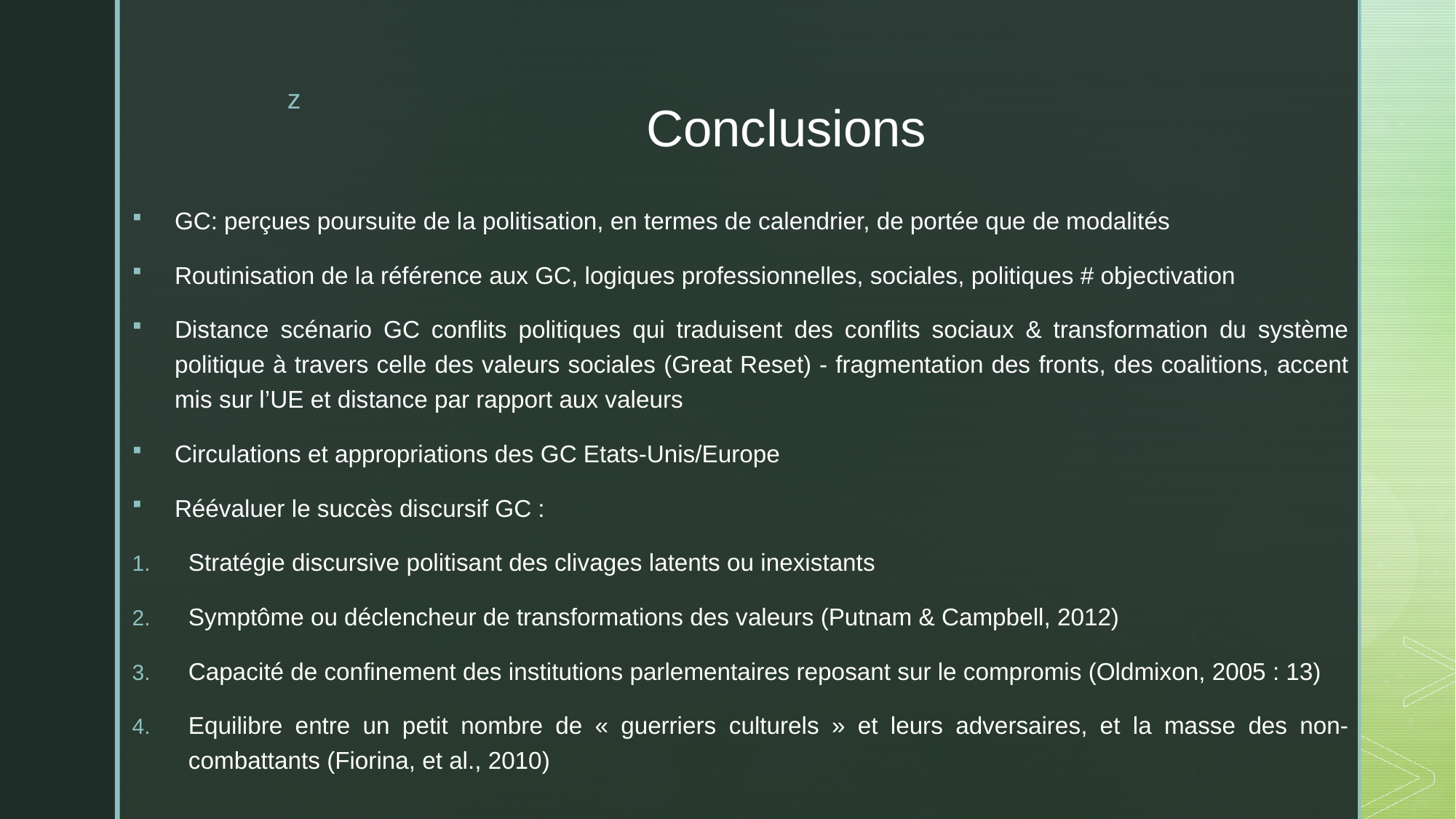

# Conclusions
GC: perçues poursuite de la politisation, en termes de calendrier, de portée que de modalités
Routinisation de la référence aux GC, logiques professionnelles, sociales, politiques # objectivation
Distance scénario GC conflits politiques qui traduisent des conflits sociaux & transformation du système politique à travers celle des valeurs sociales (Great Reset) - fragmentation des fronts, des coalitions, accent mis sur l’UE et distance par rapport aux valeurs
Circulations et appropriations des GC Etats-Unis/Europe
Réévaluer le succès discursif GC :
Stratégie discursive politisant des clivages latents ou inexistants
Symptôme ou déclencheur de transformations des valeurs (Putnam & Campbell, 2012)
Capacité de confinement des institutions parlementaires reposant sur le compromis (Oldmixon, 2005 : 13)
Equilibre entre un petit nombre de « guerriers culturels » et leurs adversaires, et la masse des non-combattants (Fiorina, et al., 2010)